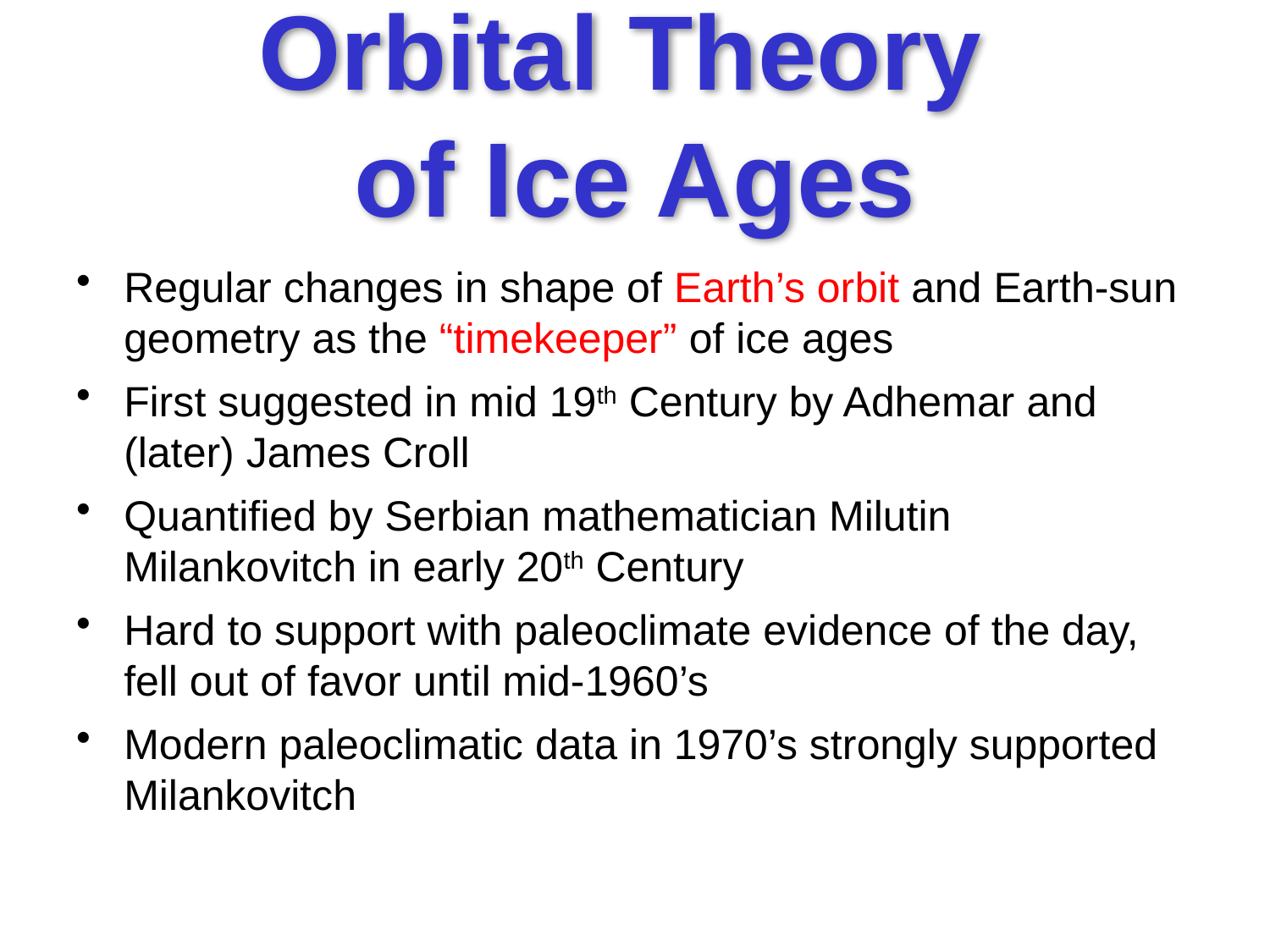

# Orbital Theory of Ice Ages
Regular changes in shape of Earth’s orbit and Earth-sun geometry as the “timekeeper” of ice ages
First suggested in mid 19th Century by Adhemar and (later) James Croll
Quantified by Serbian mathematician Milutin Milankovitch in early 20th Century
Hard to support with paleoclimate evidence of the day, fell out of favor until mid-1960’s
Modern paleoclimatic data in 1970’s strongly supported Milankovitch